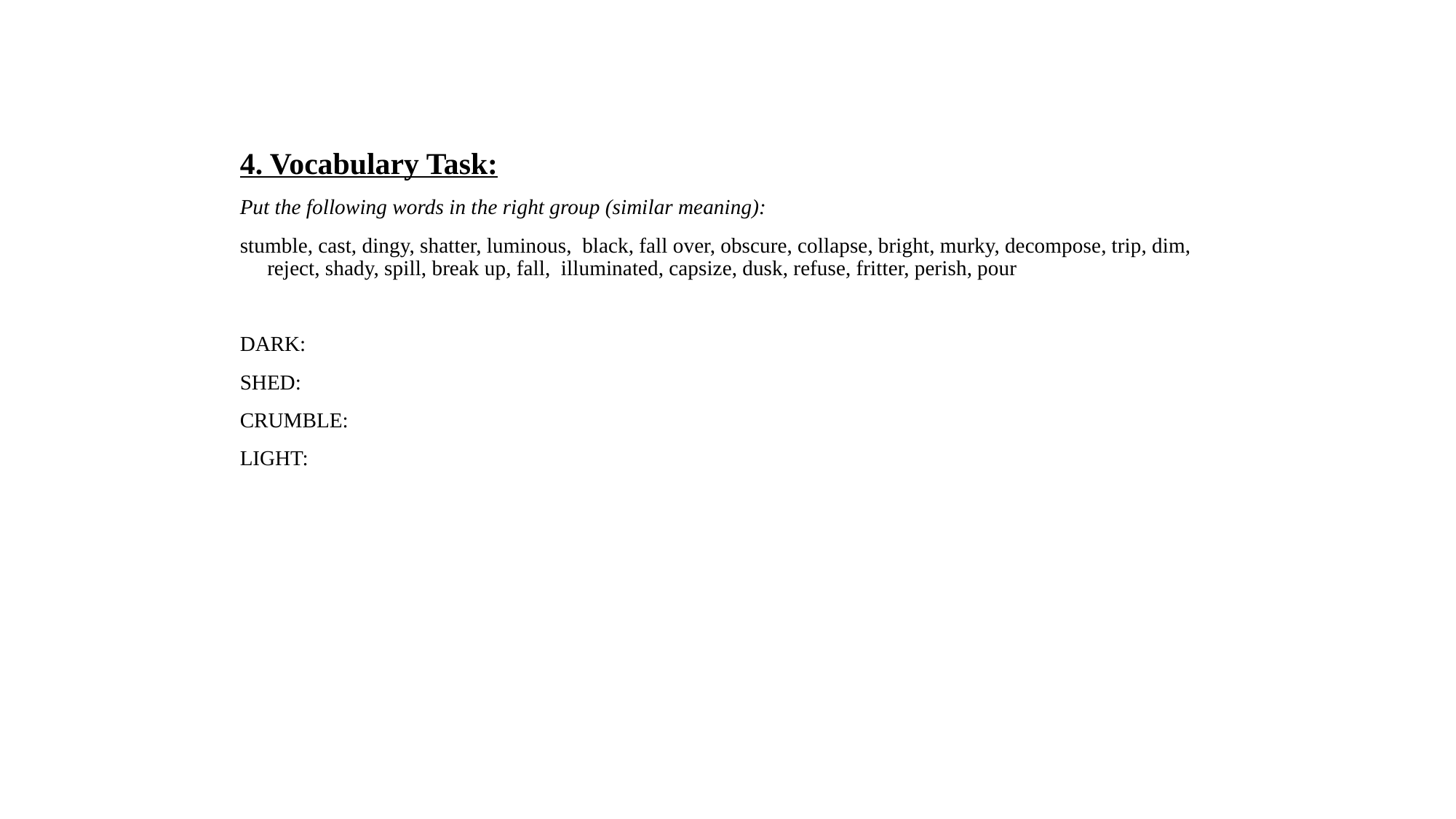

4. Vocabulary Task:
Put the following words in the right group (similar meaning):
stumble, cast, dingy, shatter, luminous,  black, fall over, obscure, collapse, bright, murky, decompose, trip, dim, reject, shady, spill, break up, fall,  illuminated, capsize, dusk, refuse, fritter, perish, pour

DARK:
SHED:
CRUMBLE:
LIGHT: